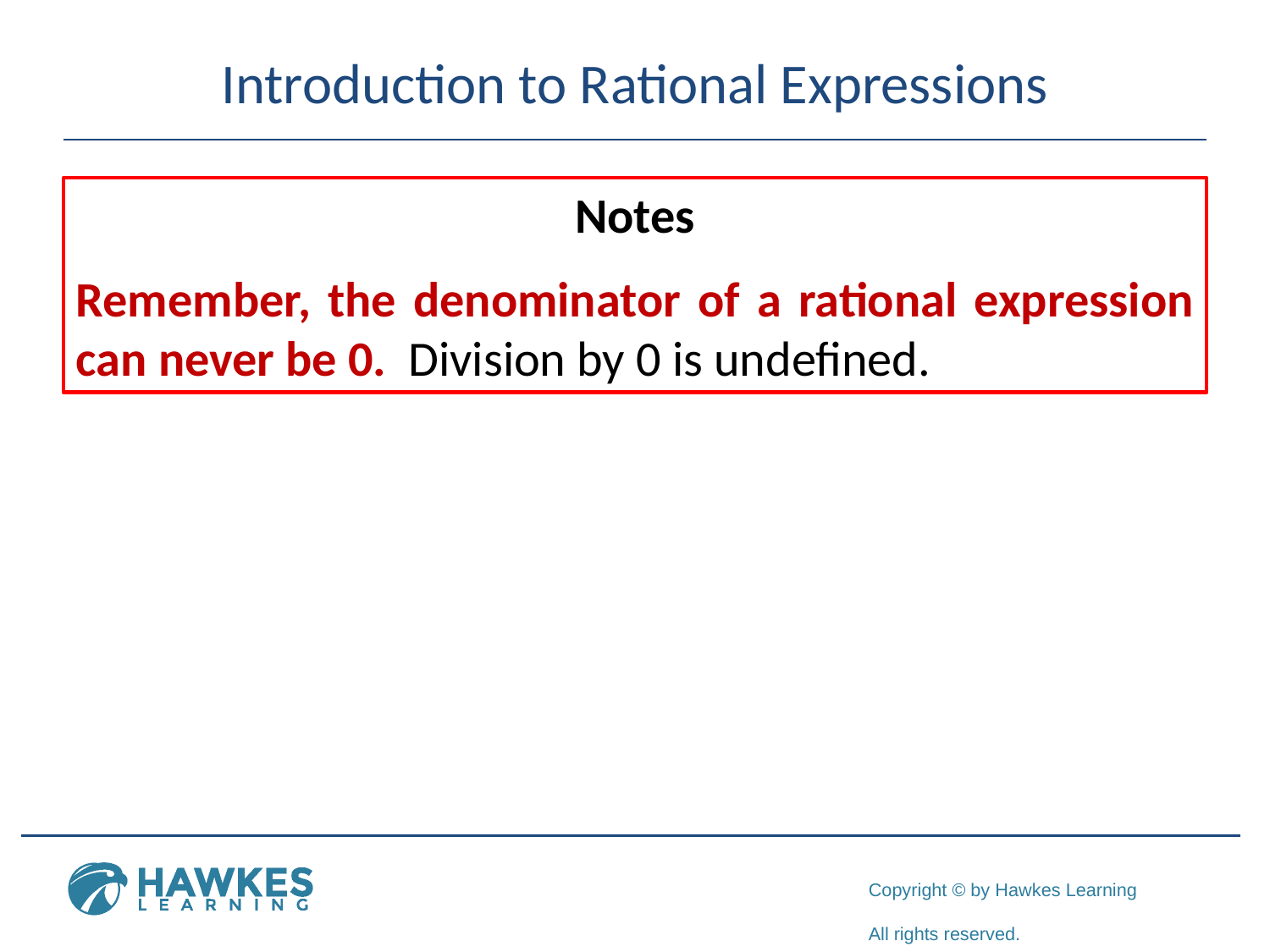

# Introduction to Rational Expressions
Notes
Remember, the denominator of a rational expression can never be 0.  Division by 0 is undefined.